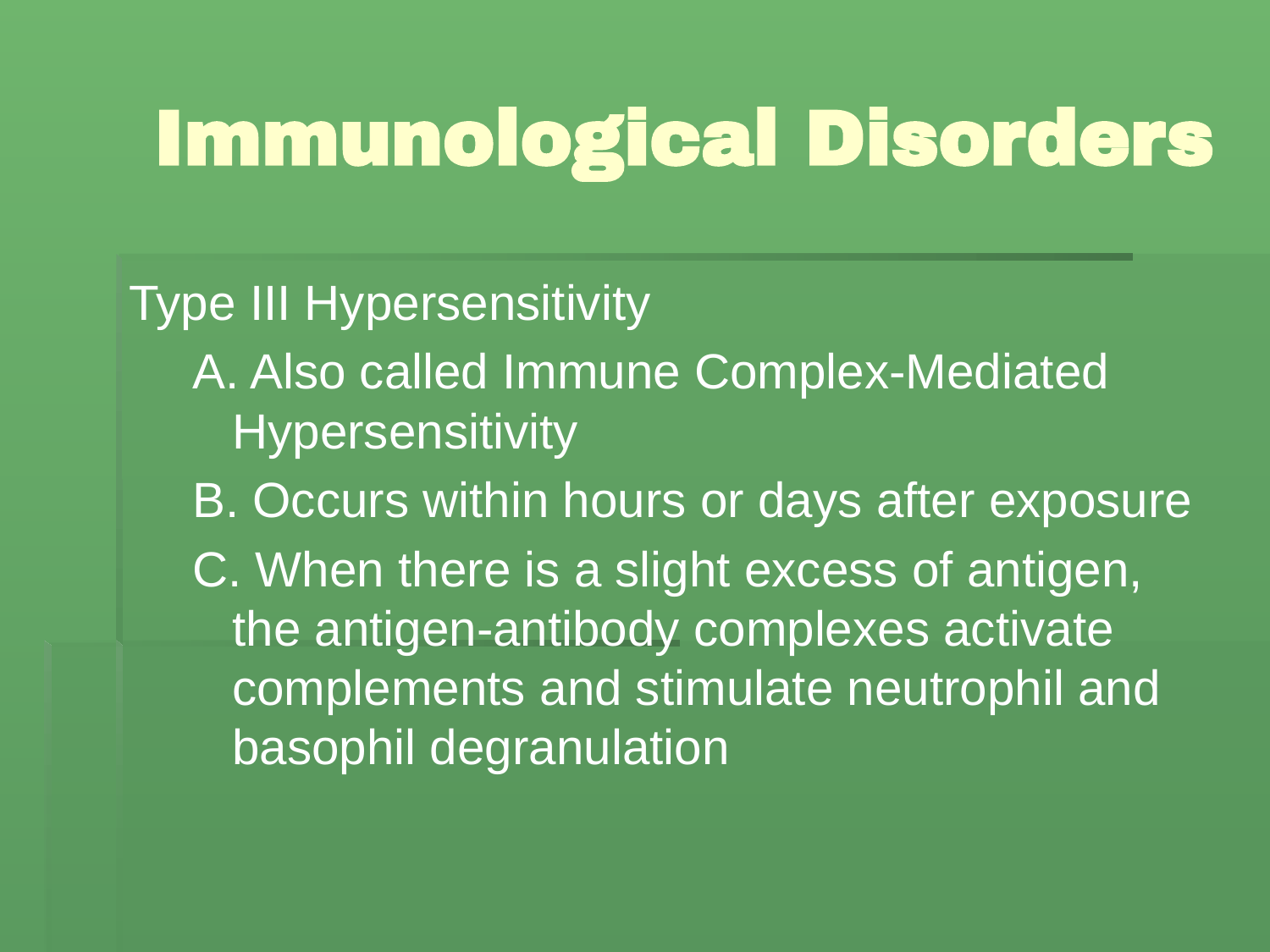

# Immunological Disorders
Type III Hypersensitivity
A. Also called Immune Complex-Mediated Hypersensitivity
B. Occurs within hours or days after exposure
C. When there is a slight excess of antigen, the antigen-antibody complexes activate complements and stimulate neutrophil and basophil degranulation